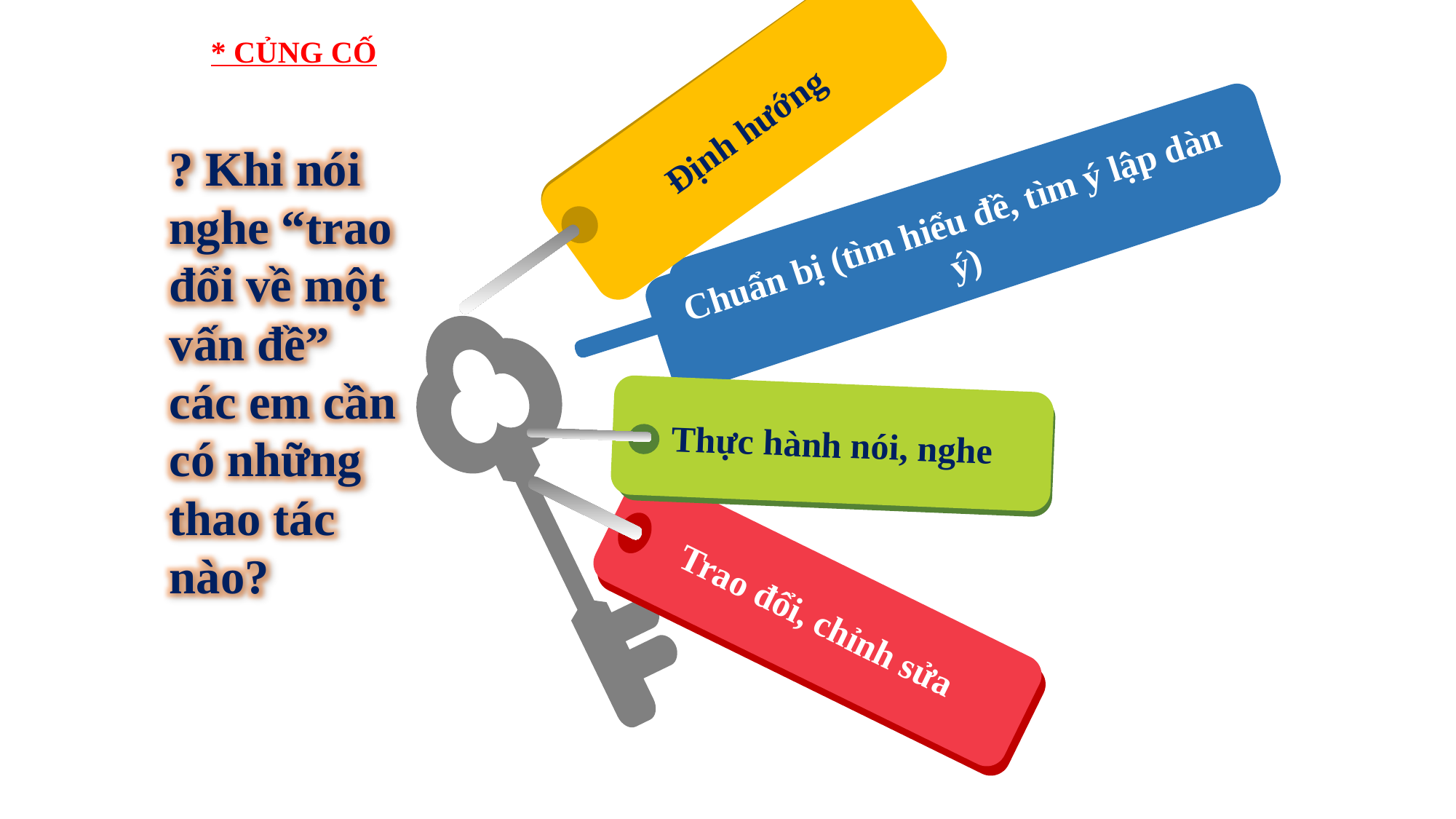

* CỦNG CỐ

Định hướng
? Khi nói nghe “trao đổi về một vấn đề” các em cần có những thao tác nào?

Chuẩn bị (tìm hiểu đề, tìm ý lập dàn ý)

Thực hành nói, nghe

Trao đổi, chỉnh sửa